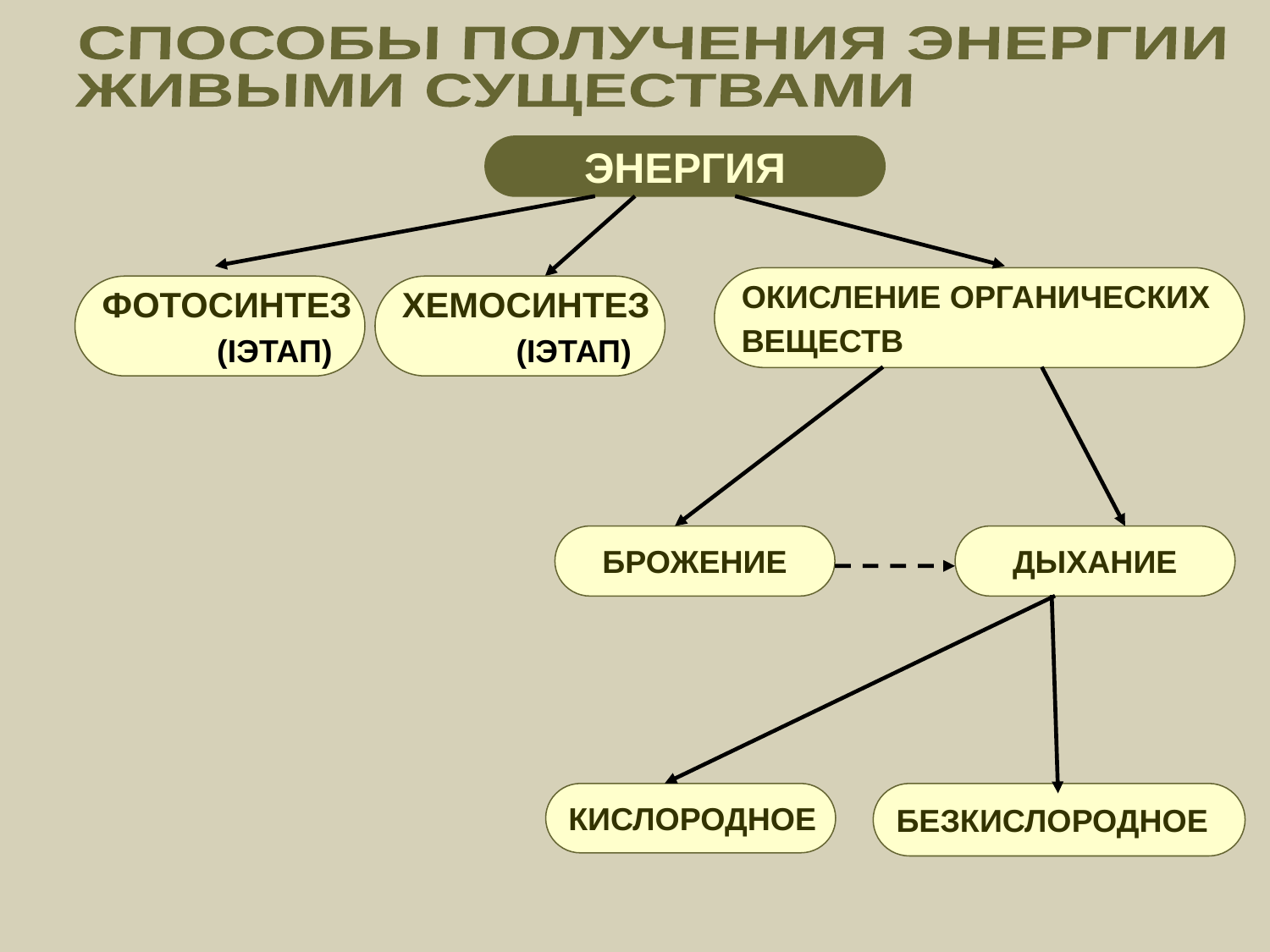

СПОСОБЫ ПОЛУЧЕНИЯ ЭНЕРГИИ
ЖИВЫМИ СУЩЕСТВАМИ
ЭНЕРГИЯ

ОКИСЛЕНИЕ ОРГАНИЧЕСКИХ
ВЕЩЕСТВ
ФОТОСИНТЕЗ
(IЭТАП)
ХЕМОСИНТЕЗ
(IЭТАП)

БРОЖЕНИЕ
ДЫХАНИЕ

КИСЛОРОДНОЕ
БЕЗКИСЛОРОДНОЕ